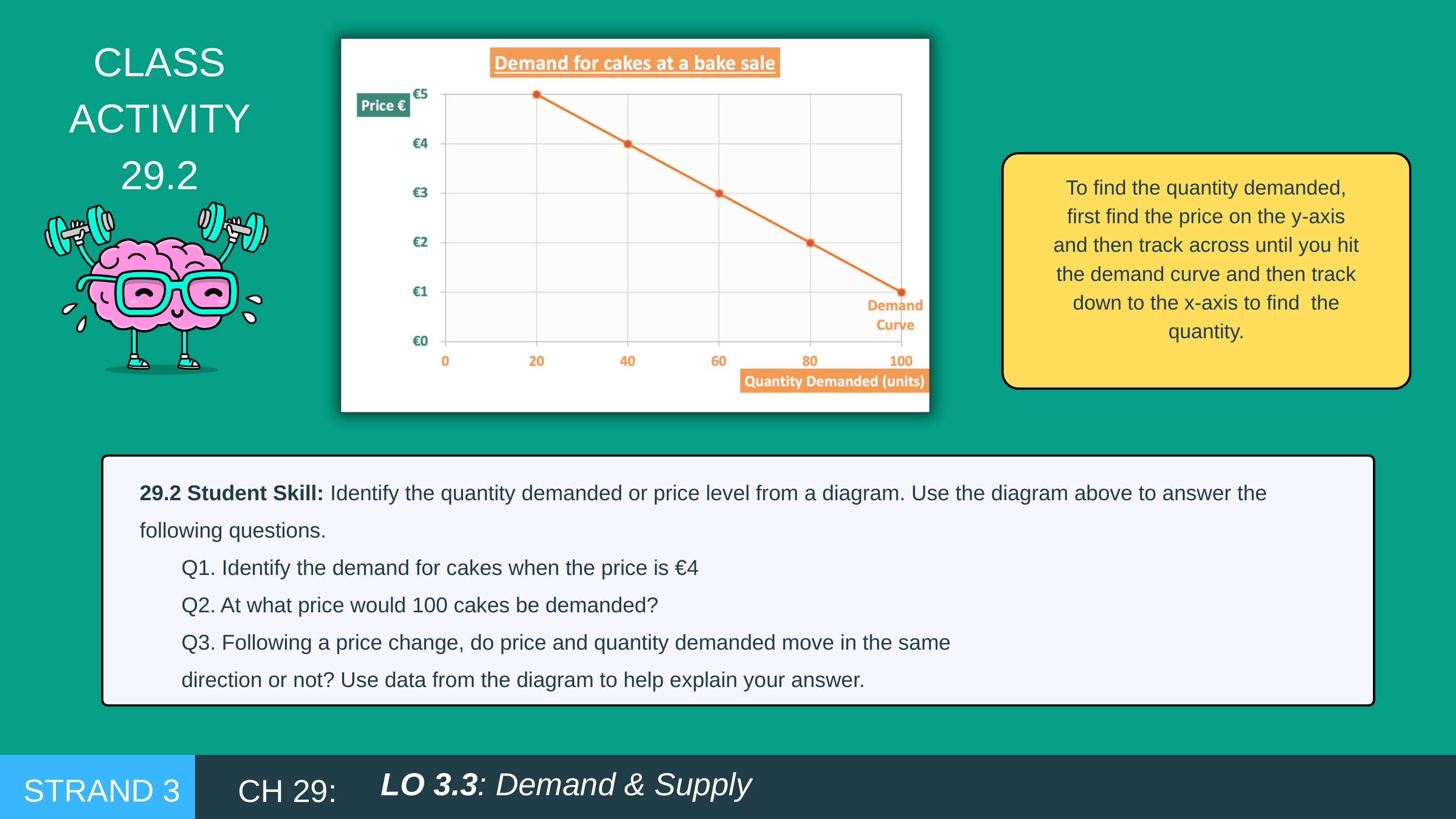

CLASS ACTIVITY 29.2

To find the quantity demanded, first find the price on the y-axis and then track across until you hit the demand curve and then track down to the x-axis to find  the quantity.

29.2 Student Skill: Identify the quantity demanded or price level from a diagram. Use the diagram above to answer the following questions.
       Q1. Identify the demand for cakes when the price is €4
       Q2. At what price would 100 cakes be demanded?
       Q3. Following a price change, do price and quantity demanded move in the same
       direction or not? Use data from the diagram to help explain your answer.

LO 3.3: Demand & Supply
STRAND 3
CH 29: